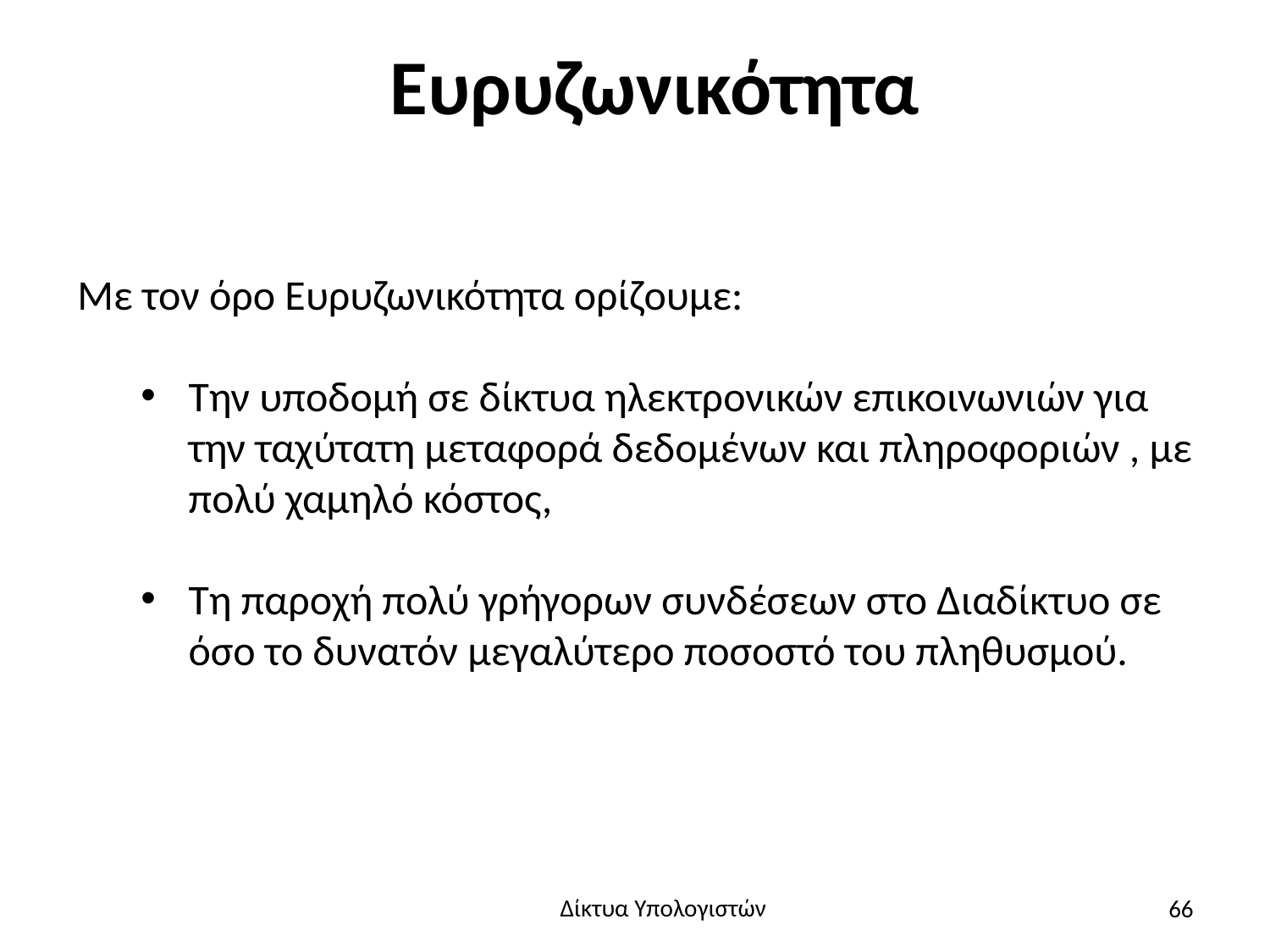

# Ευρυζωνικότητα
Με τον όρο Ευρυζωνικότητα ορίζουμε:

Την υποδομή σε δίκτυα ηλεκτρονικών επικοινωνιών για την ταχύτατη μεταφορά δεδομένων και πληροφοριών , με πολύ χαμηλό κόστος,

Τη παροχή πολύ γρήγορων συνδέσεων στο Διαδίκτυο σε όσο το δυνατόν μεγαλύτερο ποσοστό του πληθυσμού.
66
Δίκτυα Υπολογιστών